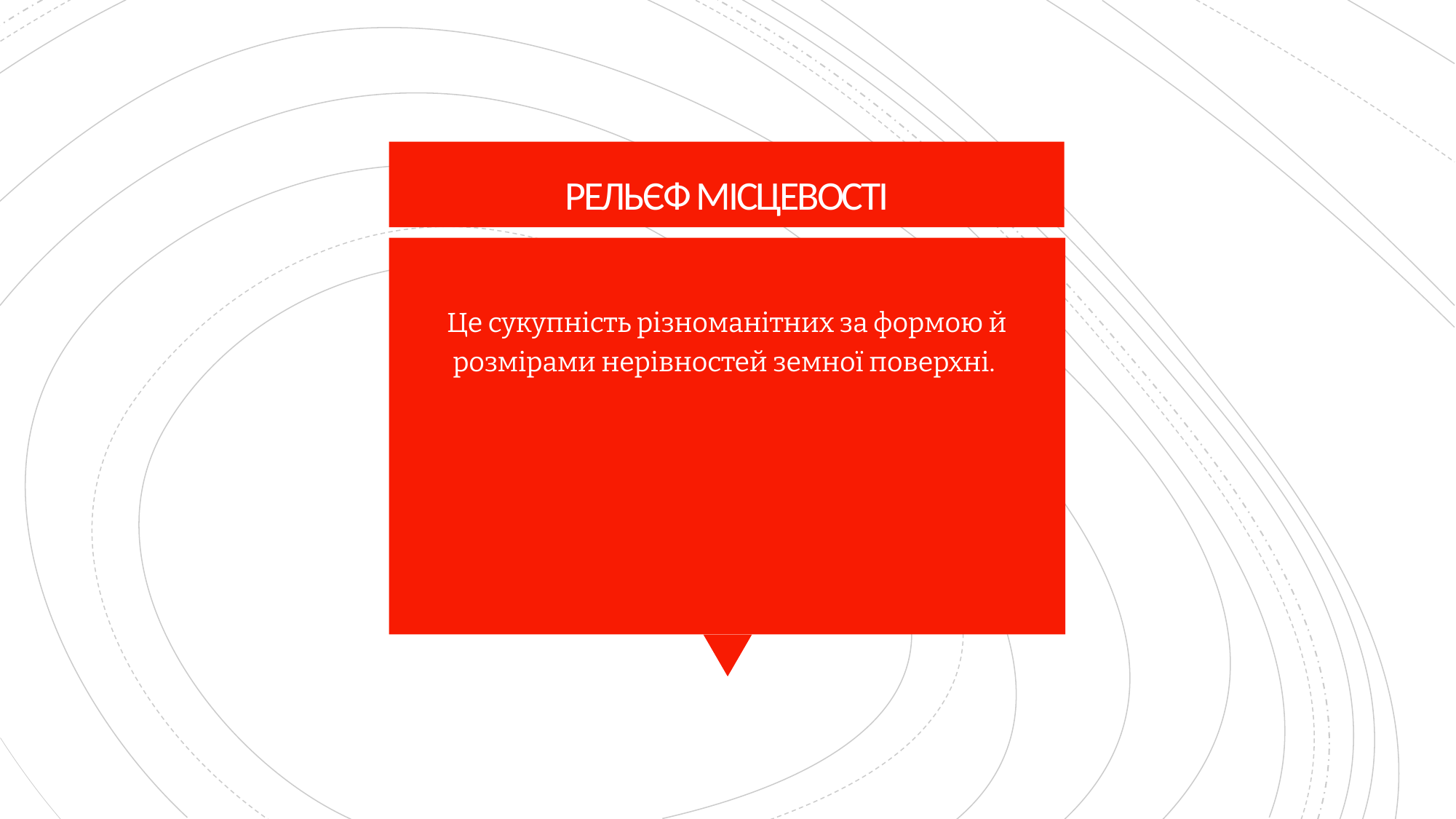

# РЕЛЬЄФ МІСЦЕВОСТІ

Це сукупність різноманітних за формою й розмірами нерівностей земної поверхні.